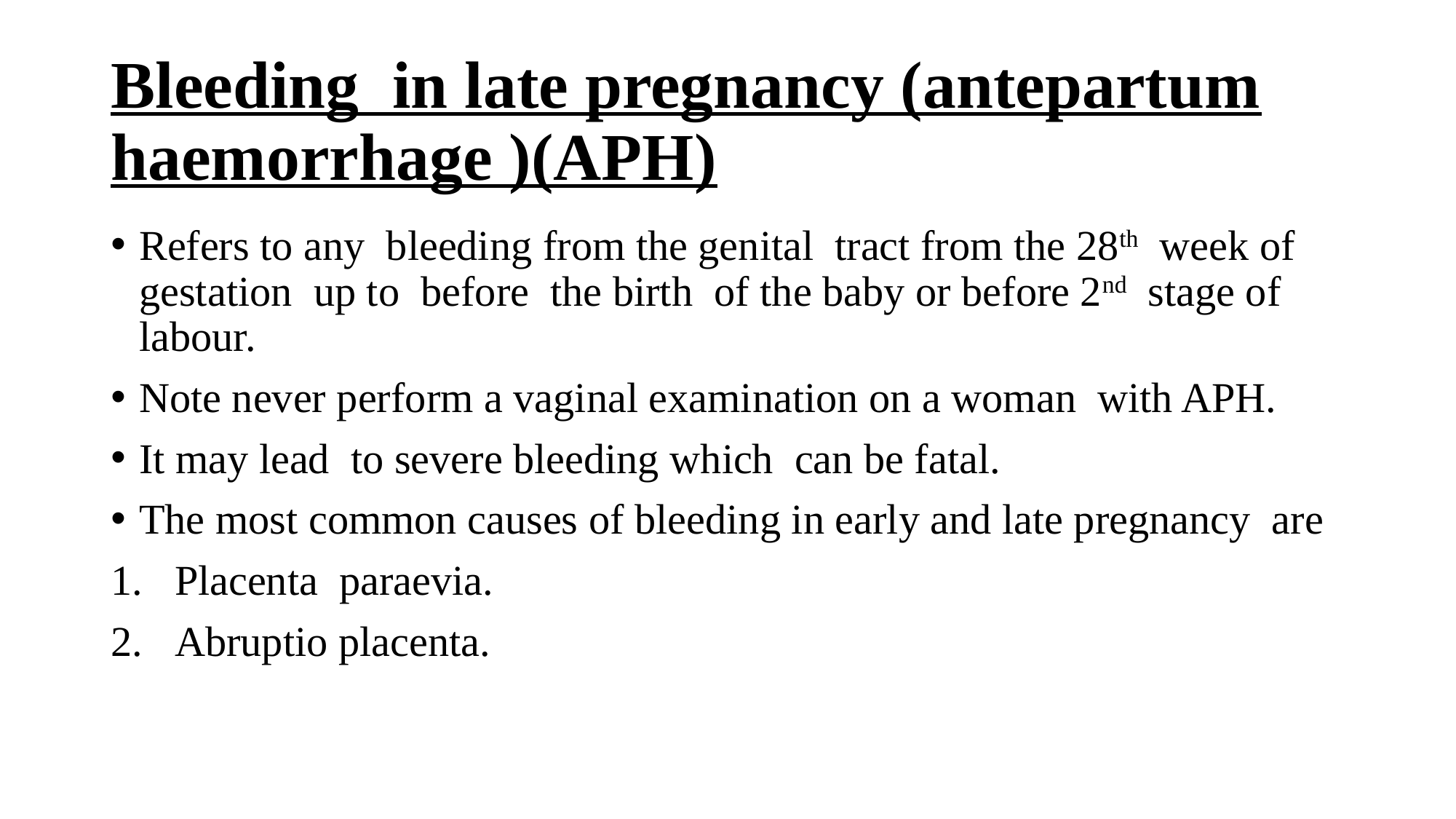

# Bleeding  in late pregnancy (antepartum haemorrhage )(APH)
Refers to any  bleeding from the genital  tract from the 28th  week of gestation  up to  before  the birth  of the baby or before 2nd  stage of labour.
Note never perform a vaginal examination on a woman  with APH.
It may lead  to severe bleeding which  can be fatal.
The most common causes of bleeding in early and late pregnancy  are
Placenta  paraevia.
Abruptio placenta.